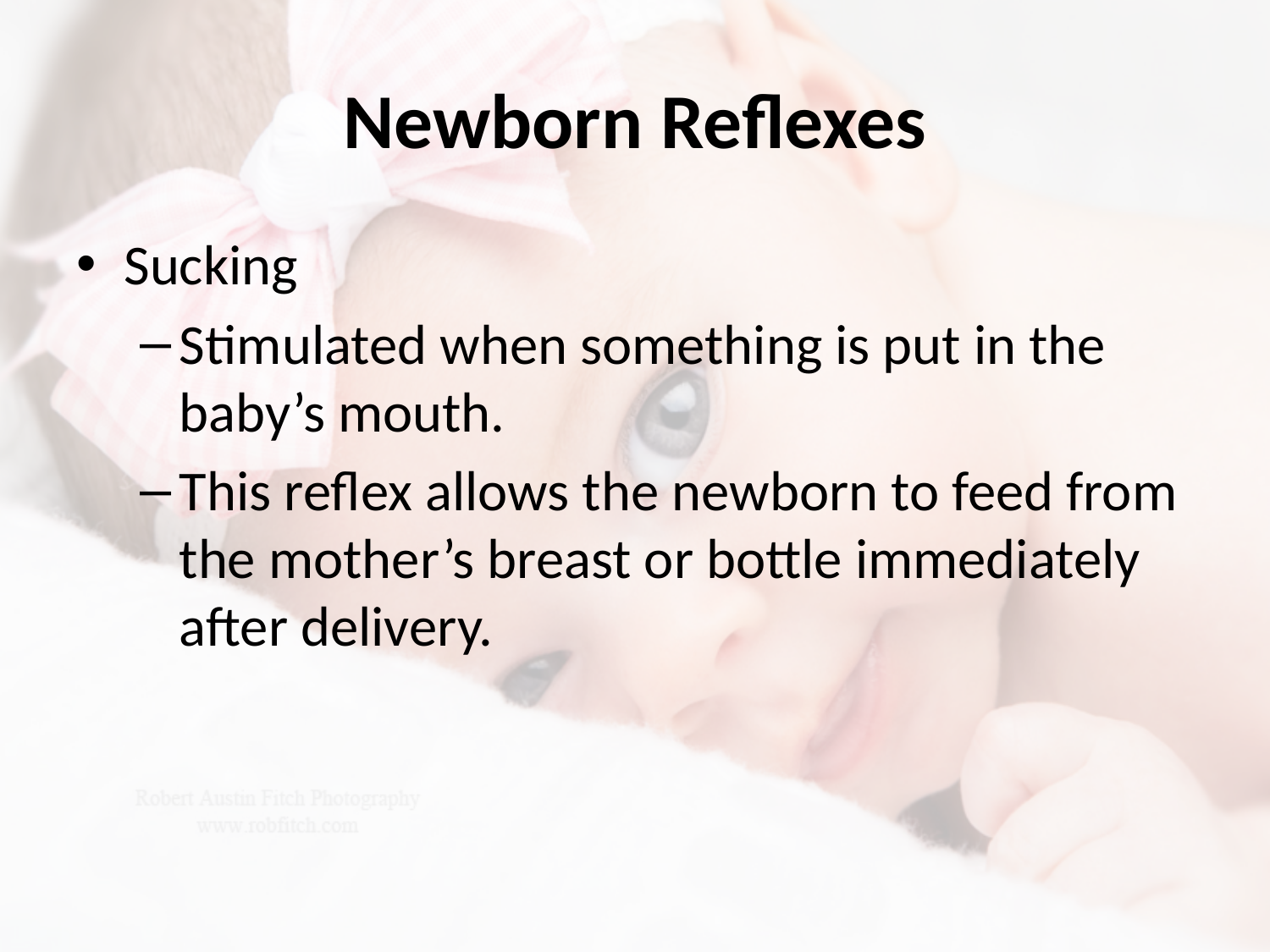

# Newborn Reflexes
Sucking
Stimulated when something is put in the baby’s mouth.
This reflex allows the newborn to feed from the mother’s breast or bottle immediately after delivery.